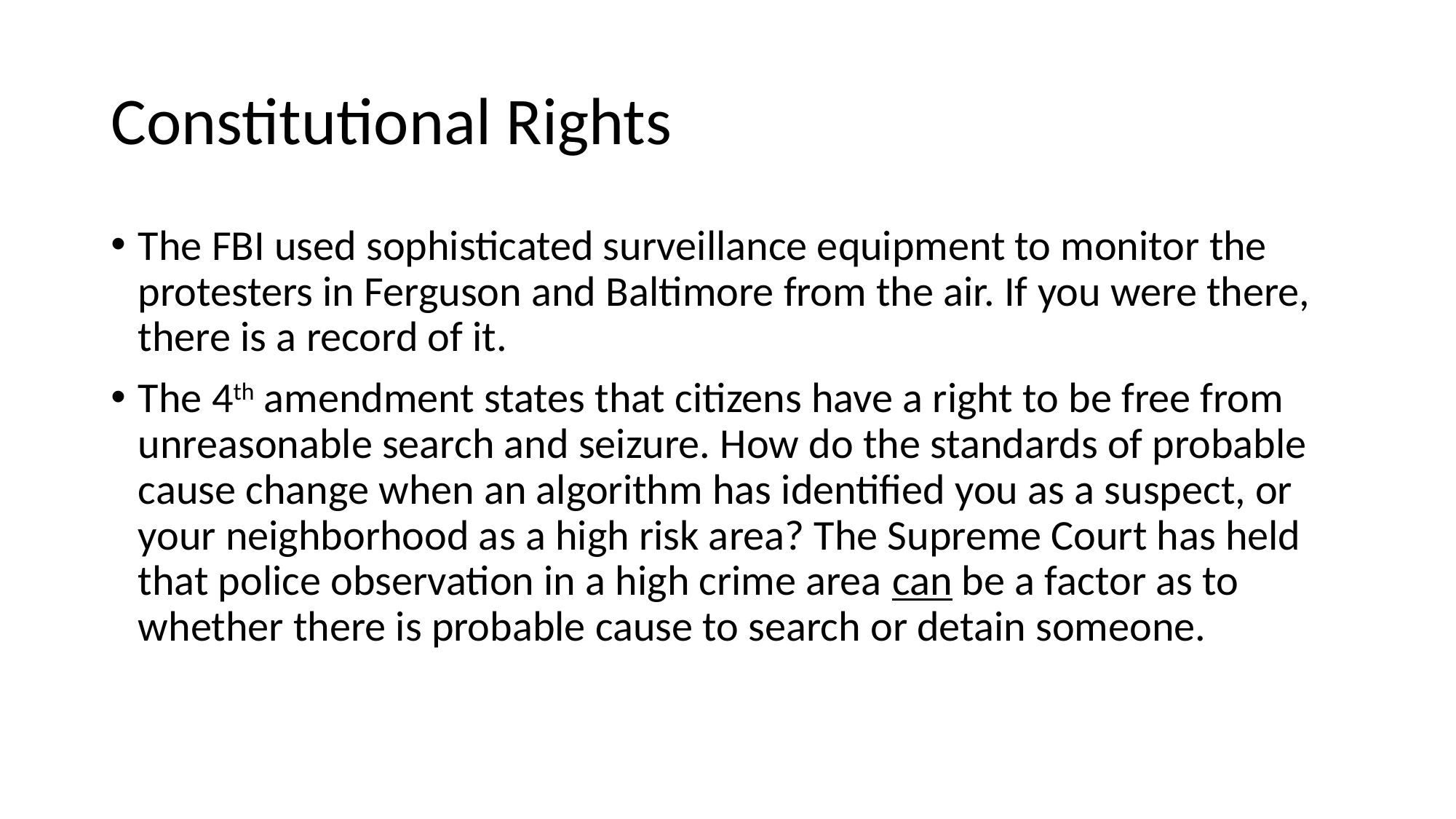

# Constitutional Rights
The FBI used sophisticated surveillance equipment to monitor the protesters in Ferguson and Baltimore from the air. If you were there, there is a record of it.
The 4th amendment states that citizens have a right to be free from unreasonable search and seizure. How do the standards of probable cause change when an algorithm has identified you as a suspect, or your neighborhood as a high risk area? The Supreme Court has held that police observation in a high crime area can be a factor as to whether there is probable cause to search or detain someone.